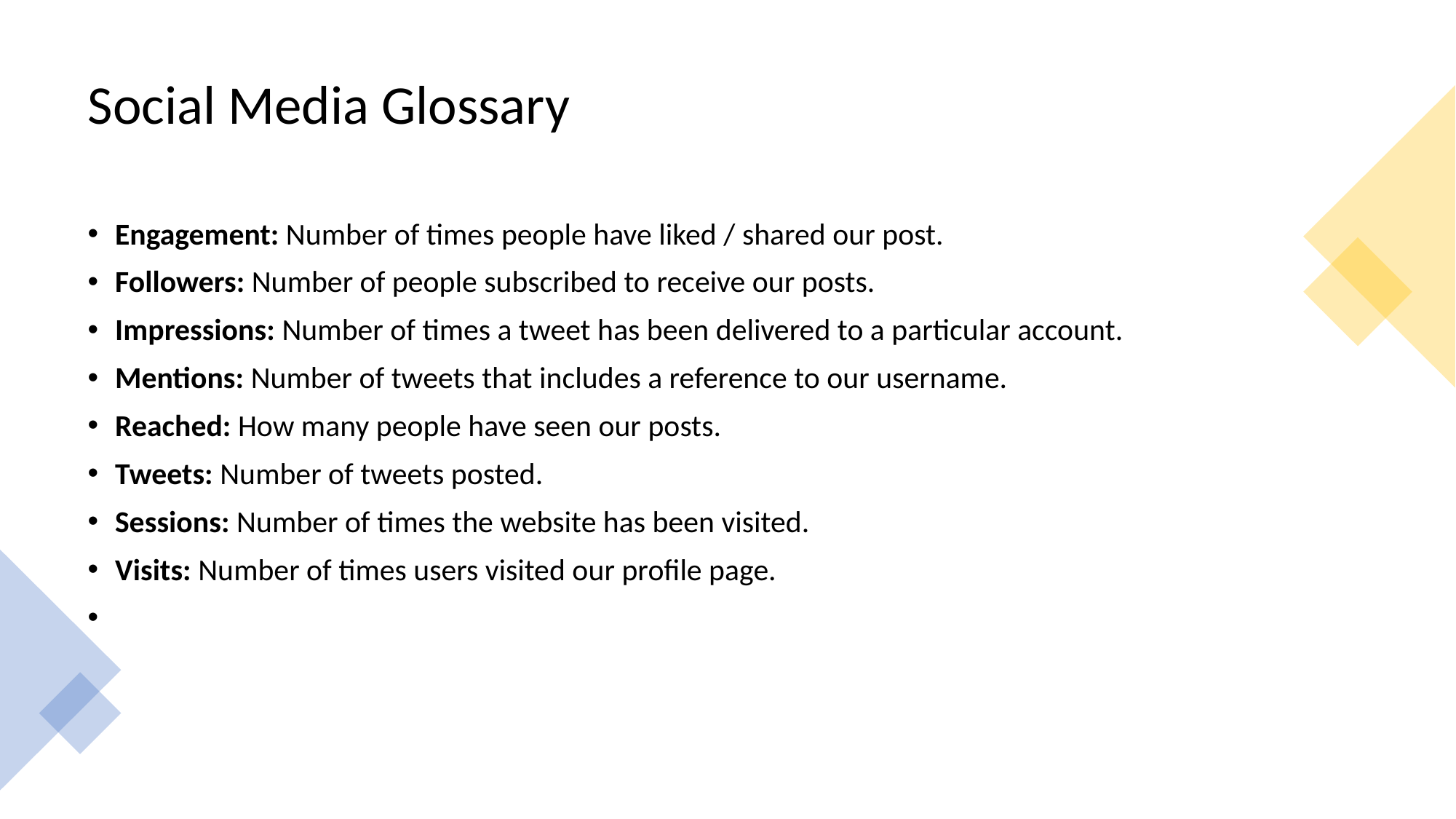

# Social Media Glossary

Engagement: Number of times people have liked / shared our post.
Followers: Number of people subscribed to receive our posts.
Impressions: Number of times a tweet has been delivered to a particular account.
Mentions: Number of tweets that includes a reference to our username.
Reached: How many people have seen our posts.
Tweets: Number of tweets posted.
Sessions: Number of times the website has been visited.
Visits: Number of times users visited our profile page.